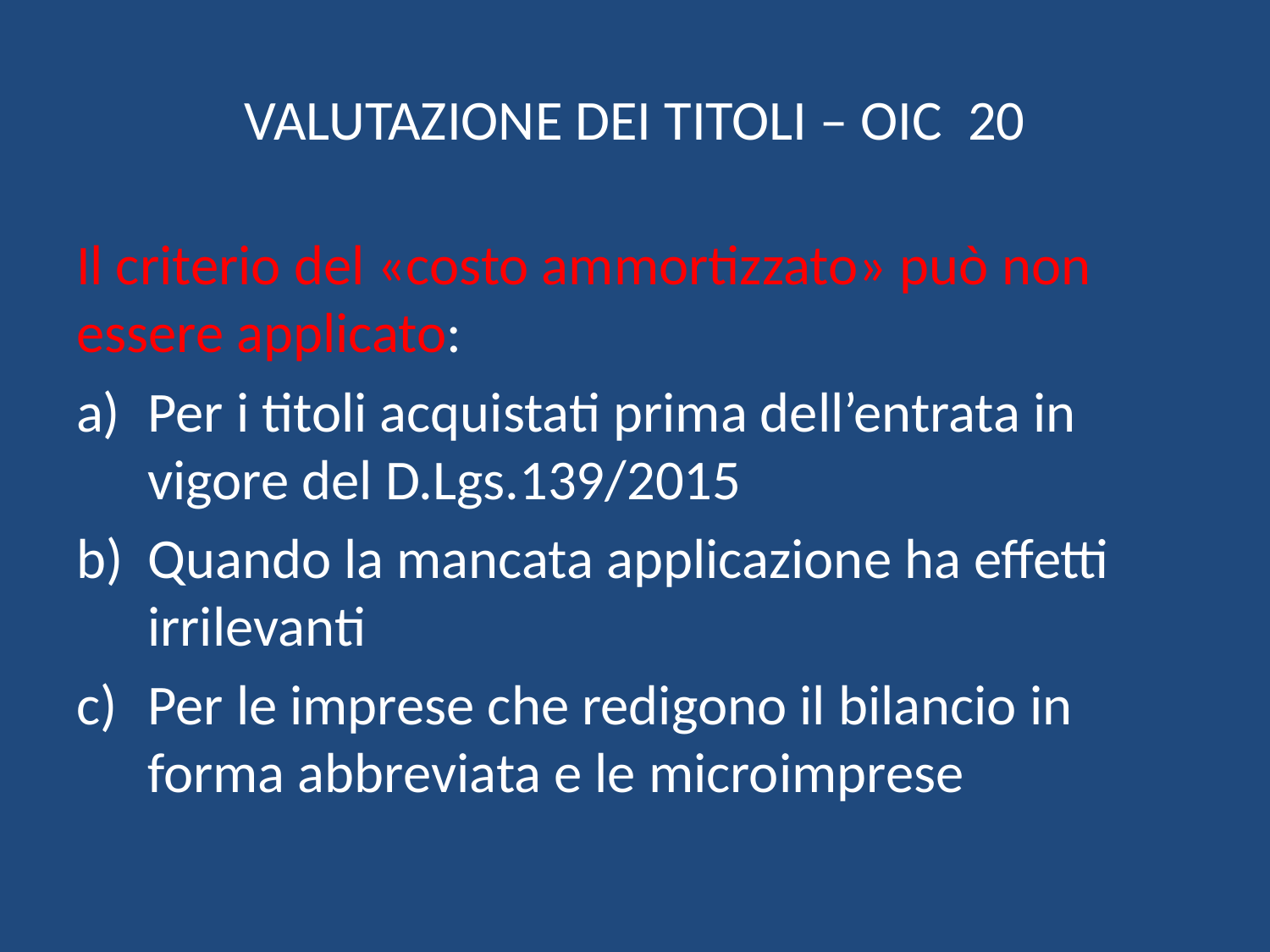

# VALUTAZIONE DEI TITOLI – OIC  20
Il criterio del «costo ammortizzato» può non essere applicato:
Per i titoli acquistati prima dell’entrata in vigore del D.Lgs.139/2015
Quando la mancata applicazione ha effetti irrilevanti
Per le imprese che redigono il bilancio in forma abbreviata e le microimprese